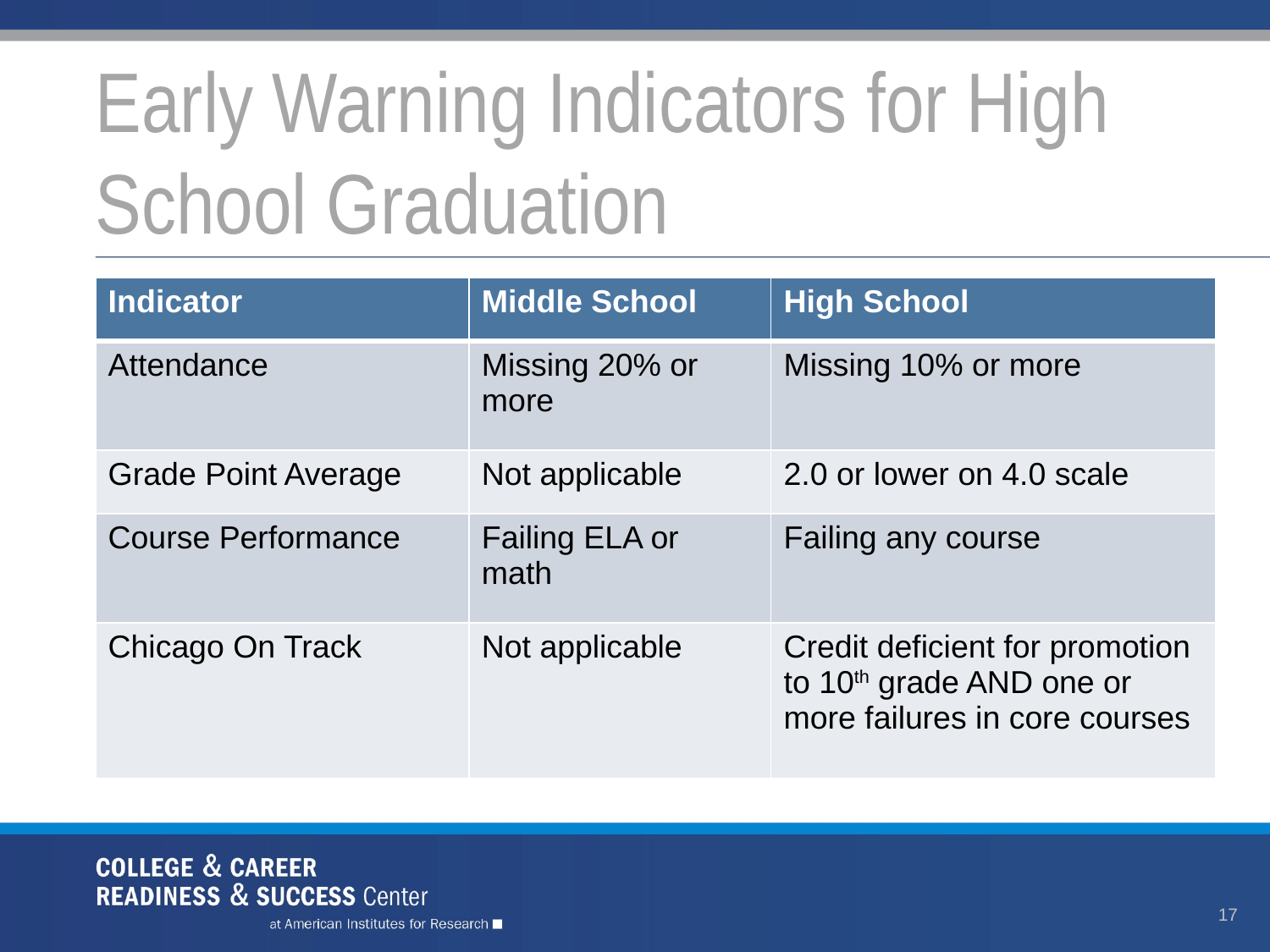

# Early Warning Indicators for High School Graduation
| Indicator | Middle School | High School |
| --- | --- | --- |
| Attendance | Missing 20% or more | Missing 10% or more |
| Grade Point Average | Not applicable | 2.0 or lower on 4.0 scale |
| Course Performance | Failing ELA or math | Failing any course |
| Chicago On Track | Not applicable | Credit deficient for promotion to 10th grade AND one or more failures in core courses |
17